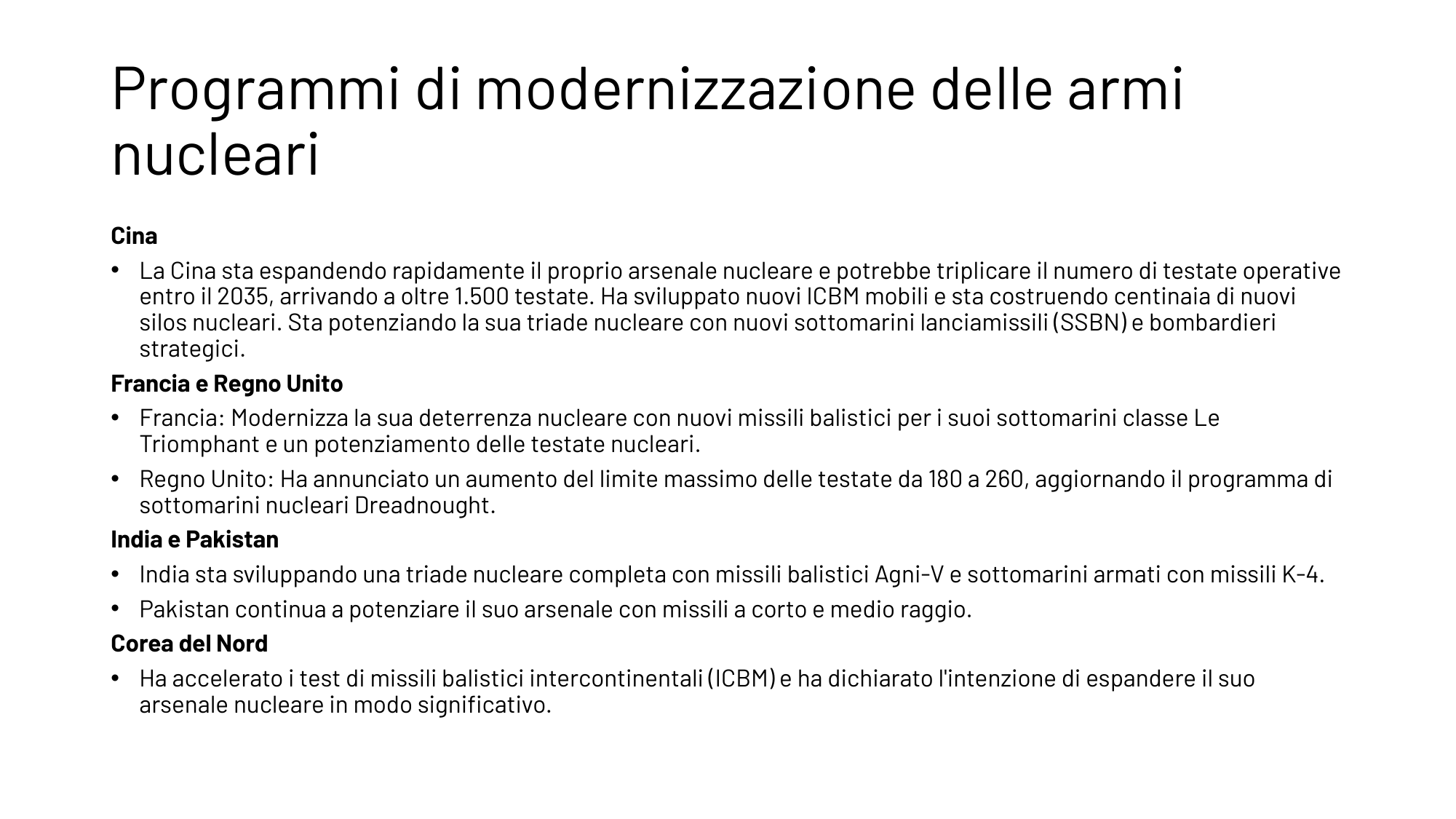

# Programmi di modernizzazione delle armi nucleari
Cina
La Cina sta espandendo rapidamente il proprio arsenale nucleare e potrebbe triplicare il numero di testate operative entro il 2035, arrivando a oltre 1.500 testate. Ha sviluppato nuovi ICBM mobili e sta costruendo centinaia di nuovi silos nucleari. Sta potenziando la sua triade nucleare con nuovi sottomarini lanciamissili (SSBN) e bombardieri strategici.
Francia e Regno Unito
Francia: Modernizza la sua deterrenza nucleare con nuovi missili balistici per i suoi sottomarini classe Le Triomphant e un potenziamento delle testate nucleari.
Regno Unito: Ha annunciato un aumento del limite massimo delle testate da 180 a 260, aggiornando il programma di sottomarini nucleari Dreadnought.
India e Pakistan
India sta sviluppando una triade nucleare completa con missili balistici Agni-V e sottomarini armati con missili K-4.
Pakistan continua a potenziare il suo arsenale con missili a corto e medio raggio.
Corea del Nord
Ha accelerato i test di missili balistici intercontinentali (ICBM) e ha dichiarato l'intenzione di espandere il suo arsenale nucleare in modo significativo.